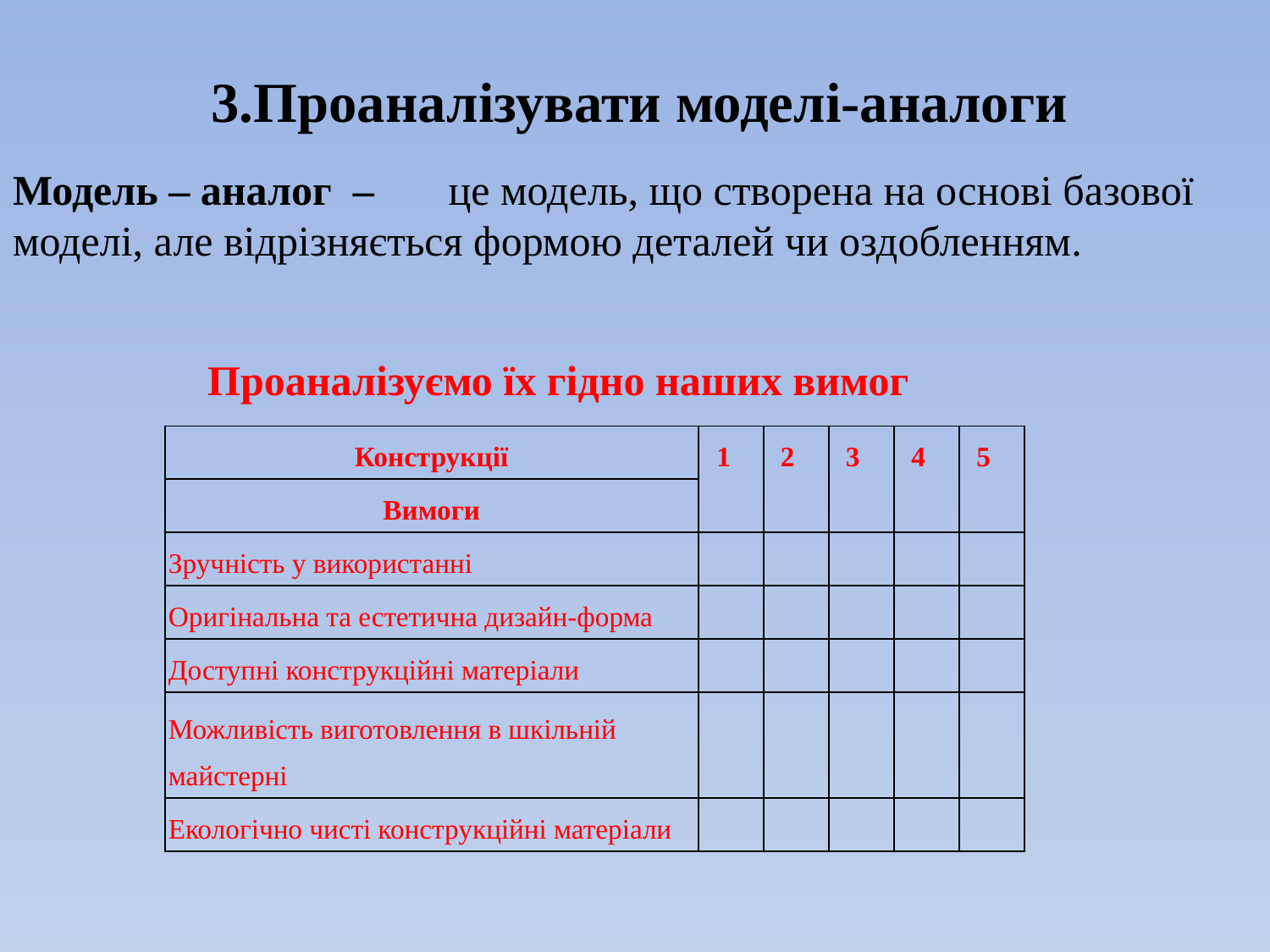

3.Проаналізувати моделі-аналоги
Модель – аналог  –       це модель, що створена на основі базової моделі, але відрізняється формою деталей чи оздобленням.
Проаналізуємо їх гідно наших вимог

| Конструкції | 1 | 2 | 3 | 4 | 5 |
| --- | --- | --- | --- | --- | --- |
| Вимоги |  |  |  |  |  |
| Зручність у використанні |  |  |  |  |  |
| Оригінальна та естетична дизайн-форма |  |  |  |  |  |
| Доступні конструкційні матеріали |  |  |  |  |  |
| Можливість виготовлення в шкільній майстерні |  |  |  |  |  |
| Екологічно чисті конструкційні матеріали |  |  |  |  |  |